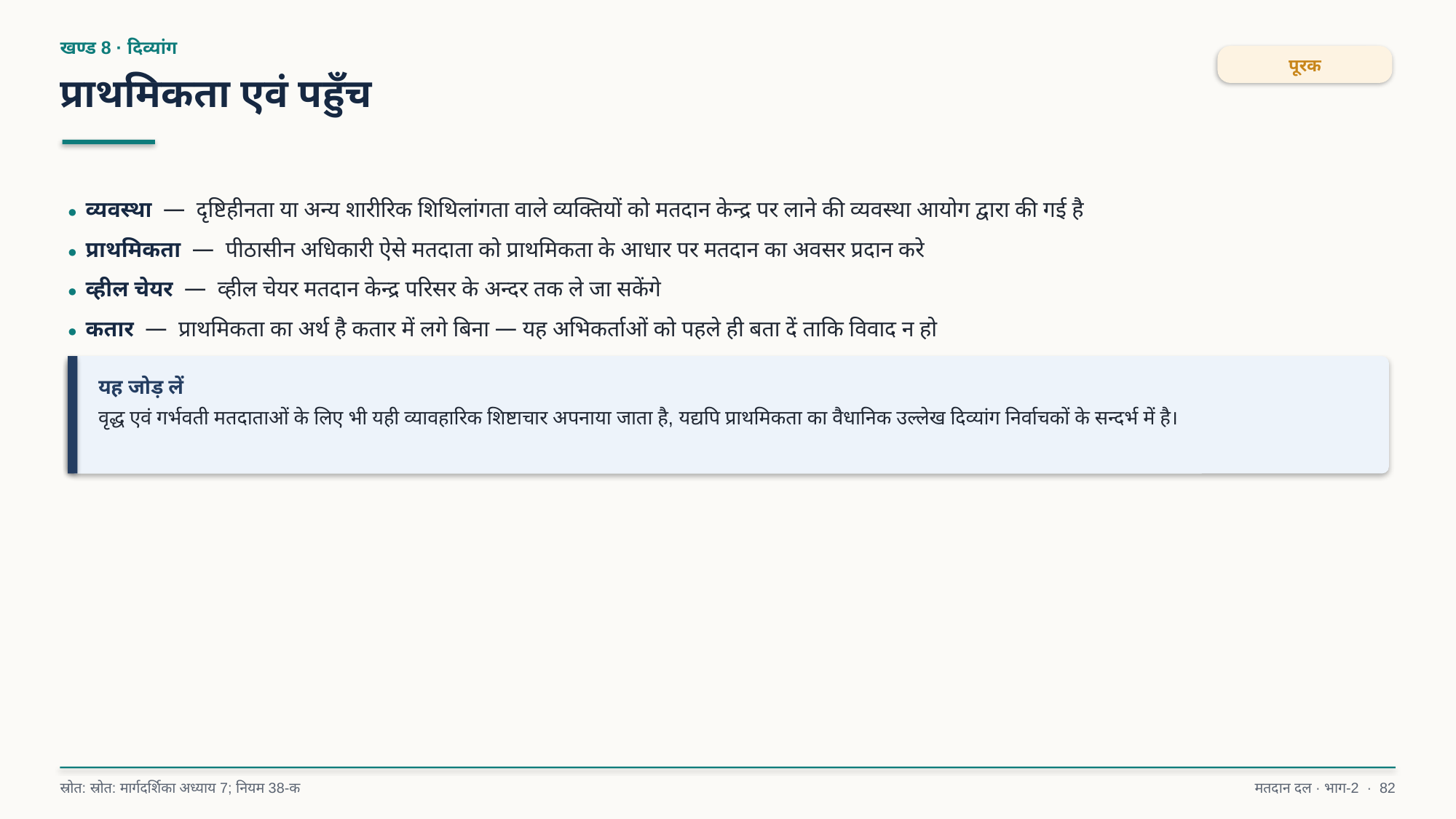

खण्ड 8 · दिव्यांग
पूरक
प्राथमिकता एवं पहुँच

●  व्यवस्था  —  दृष्टिहीनता या अन्य शारीरिक शिथिलांगता वाले व्यक्तियों को मतदान केन्द्र पर लाने की व्यवस्था आयोग द्वारा की गई है
●  प्राथमिकता  —  पीठासीन अधिकारी ऐसे मतदाता को प्राथमिकता के आधार पर मतदान का अवसर प्रदान करे
●  व्हील चेयर  —  व्हील चेयर मतदान केन्द्र परिसर के अन्दर तक ले जा सकेंगे
●  कतार  —  प्राथमिकता का अर्थ है कतार में लगे बिना — यह अभिकर्ताओं को पहले ही बता दें ताकि विवाद न हो

यह जोड़ लें
वृद्ध एवं गर्भवती मतदाताओं के लिए भी यही व्यावहारिक शिष्टाचार अपनाया जाता है, यद्यपि प्राथमिकता का वैधानिक उल्लेख दिव्यांग निर्वाचकों के सन्दर्भ में है।

स्रोत: स्रोत: मार्गदर्शिका अध्याय 7; नियम 38-क
मतदान दल · भाग-2  ·  82